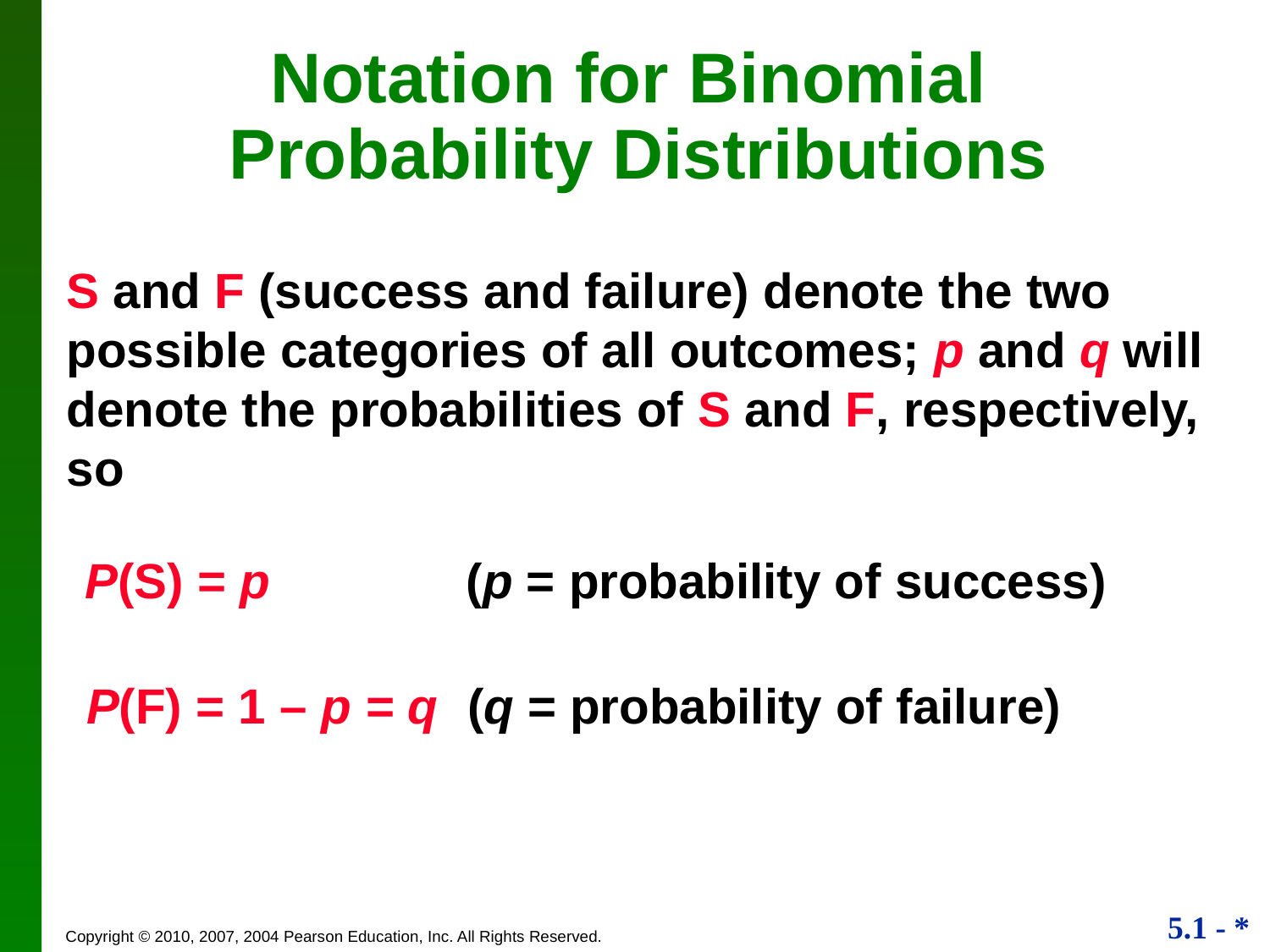

# Notation for Binomial Probability Distributions
S and F (success and failure) denote the two possible categories of all outcomes; p and q will denote the probabilities of S and F, respectively, so
P(S) = p		(p = probability of success)
P(F) = 1 – p = q	(q = probability of failure)